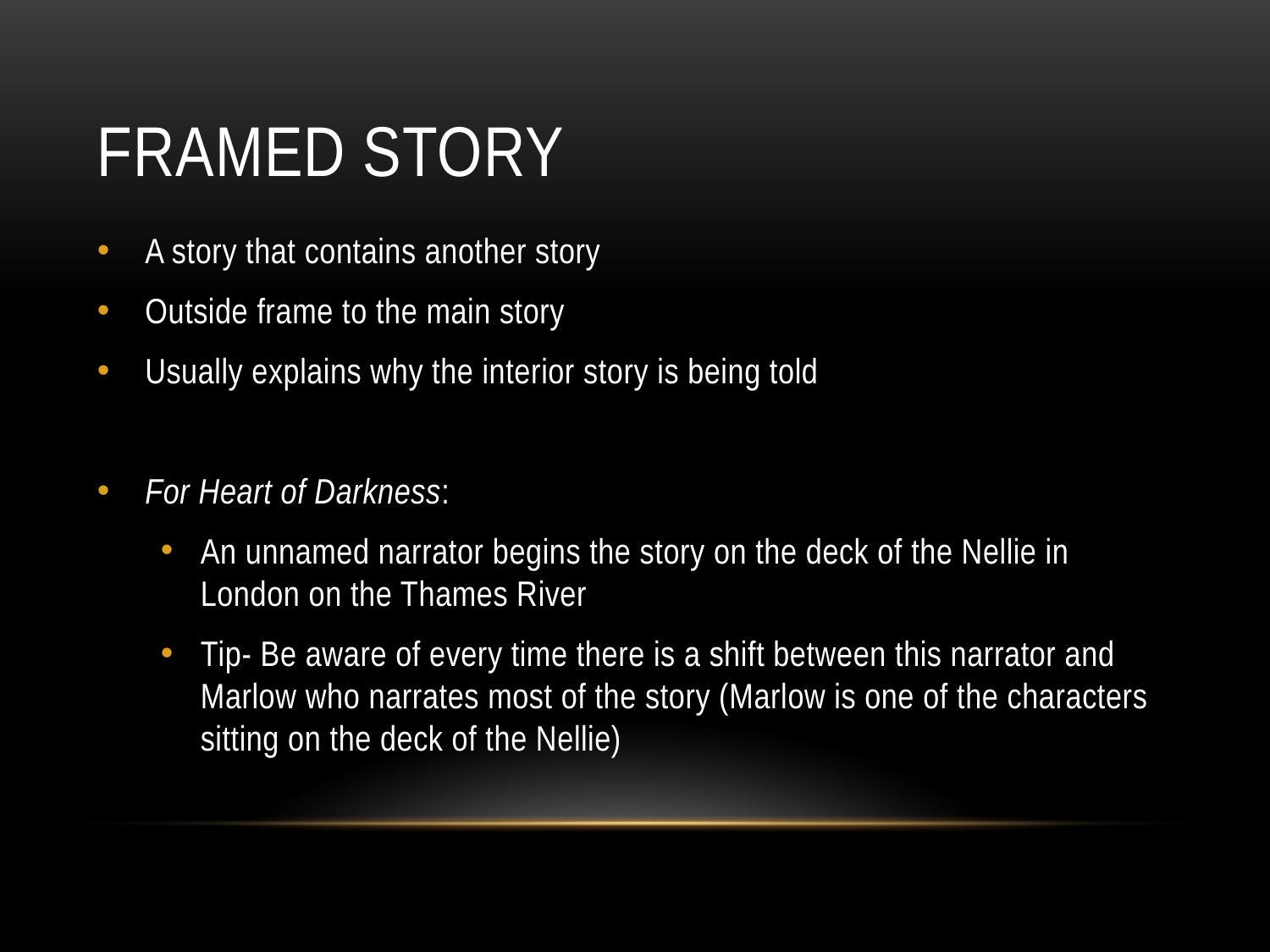

# Framed Story
A story that contains another story
Outside frame to the main story
Usually explains why the interior story is being told

For Heart of Darkness:
An unnamed narrator begins the story on the deck of the Nellie in London on the Thames River
Tip- Be aware of every time there is a shift between this narrator and Marlow who narrates most of the story (Marlow is one of the characters sitting on the deck of the Nellie)